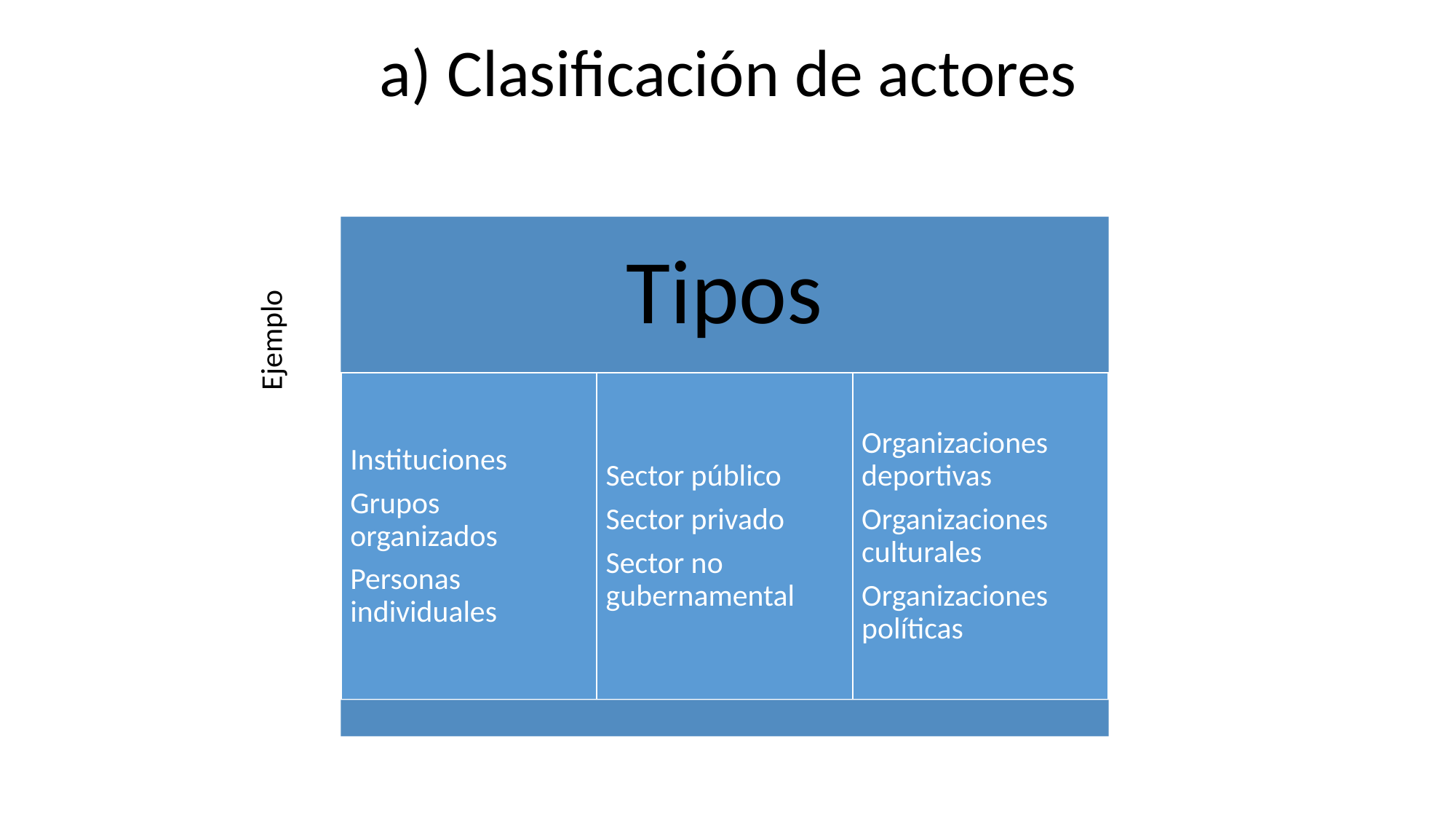

# a) Clasificación de actores
Tipos
Instituciones
Grupos organizados
Personas individuales
Sector público
Sector privado
Sector no gubernamental
Organizaciones deportivas
Organizaciones culturales
Organizaciones políticas
Ejemplo